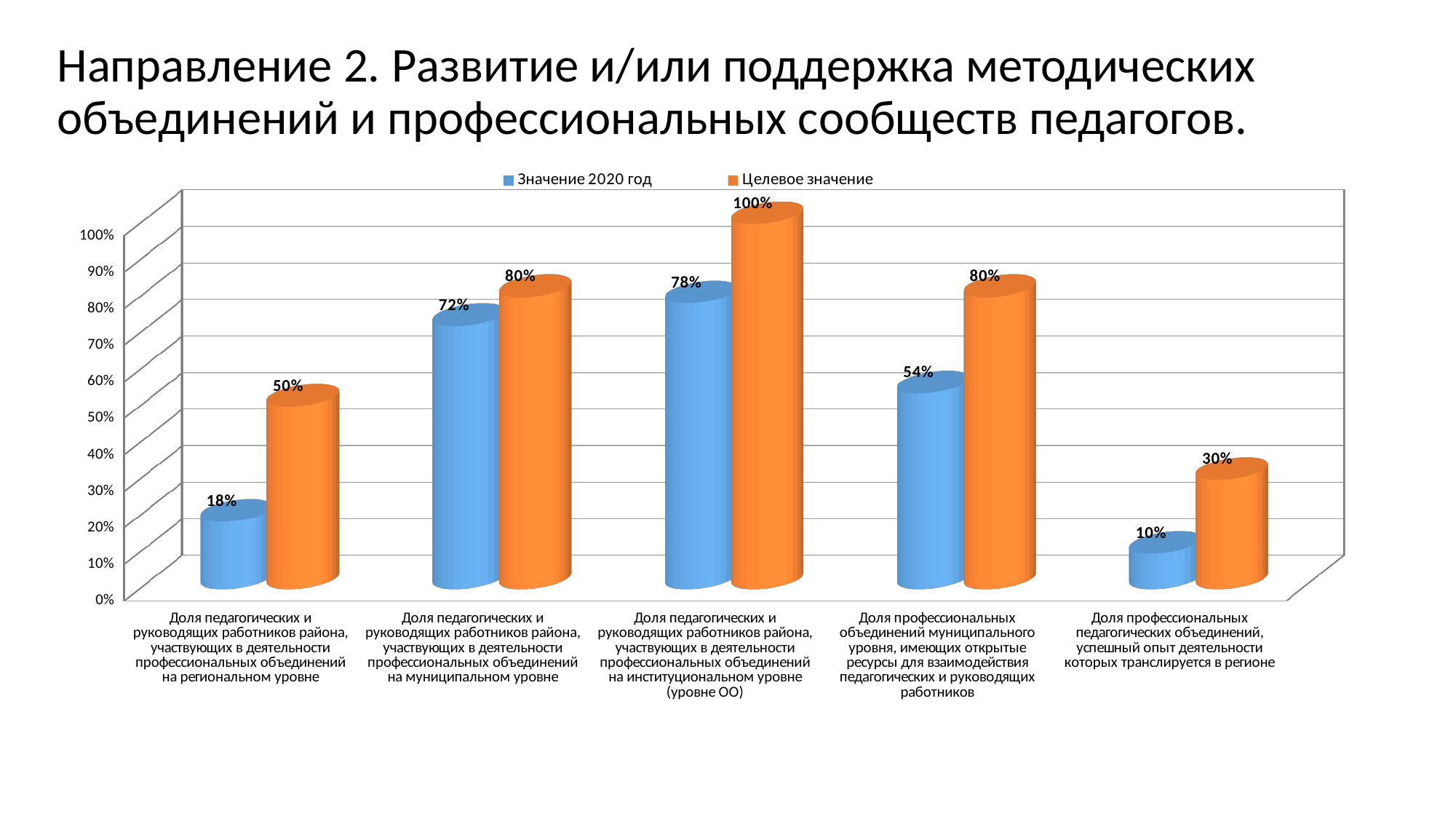

# Направление 2. Развитие и/или поддержка методических объединений и профессиональных сообществ педагогов.

[unsupported chart]